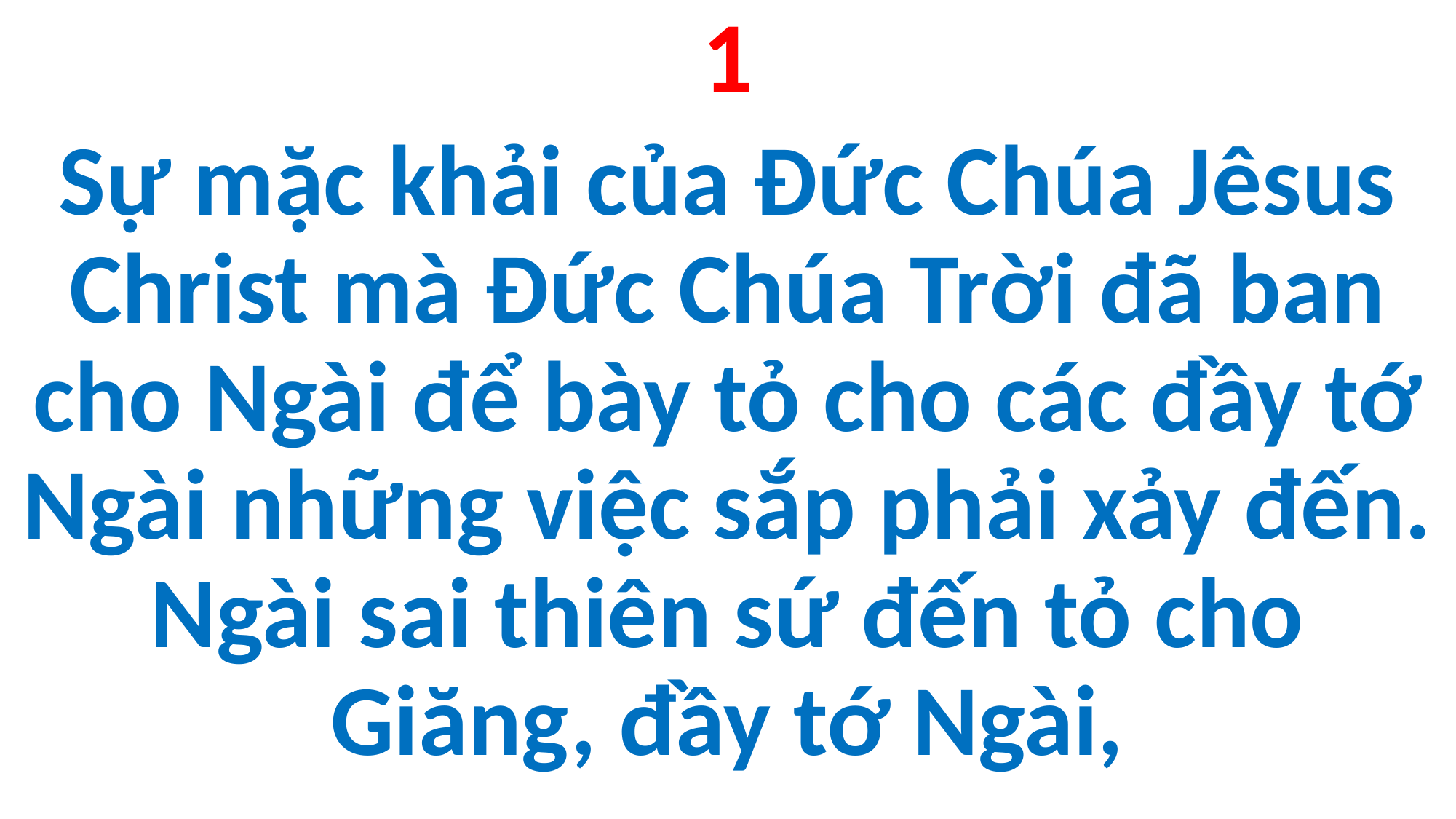

1
Sự mặc khải của Đức Chúa Jêsus Christ mà Đức Chúa Trời đã ban cho Ngài để bày tỏ cho các đầy tớ Ngài những việc sắp phải xảy đến. Ngài sai thiên sứ đến tỏ cho Giăng, đầy tớ Ngài,